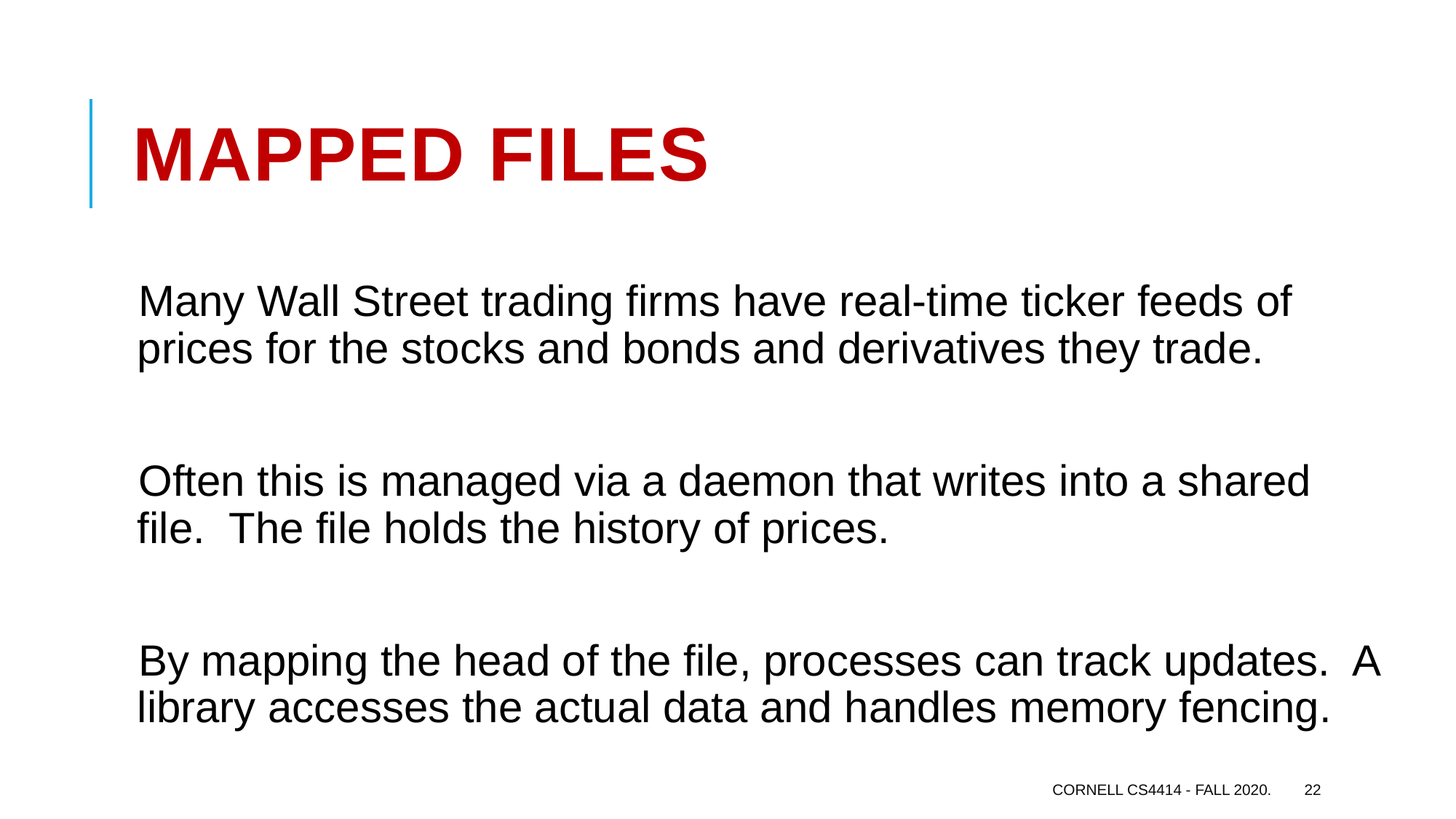

# mapped files
Many Wall Street trading firms have real-time ticker feeds of prices for the stocks and bonds and derivatives they trade.

Often this is managed via a daemon that writes into a shared file.  The file holds the history of prices.

By mapping the head of the file, processes can track updates.  A library accesses the actual data and handles memory fencing.
Cornell CS4414 - Fall 2020.
22